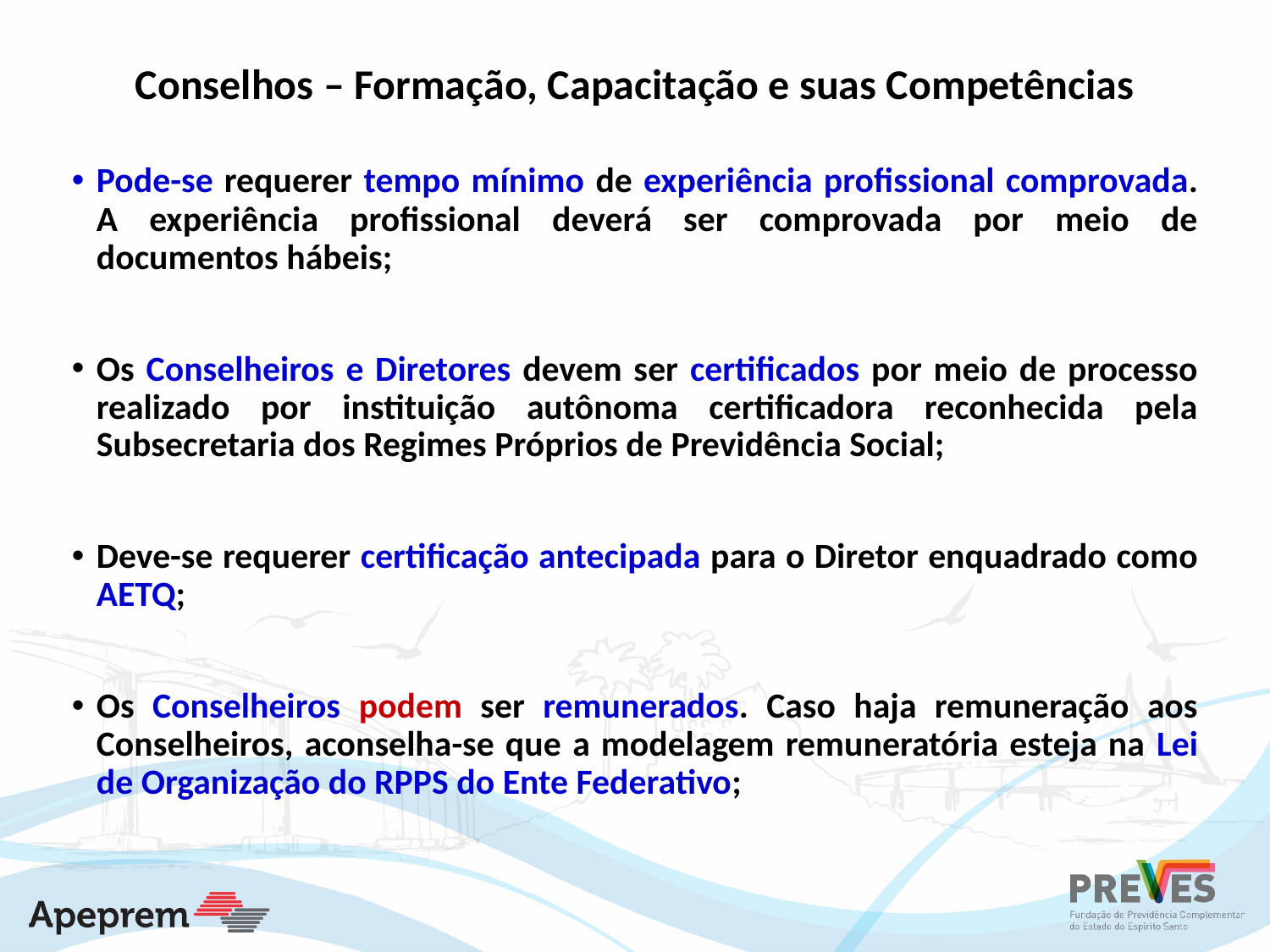

Conselhos – Formação, Capacitação e suas Competências

Pode-se requerer tempo mínimo de experiência profissional comprovada. A experiência profissional deverá ser comprovada por meio de documentos hábeis;

Os Conselheiros e Diretores devem ser certificados por meio de processo realizado por instituição autônoma certificadora reconhecida pela Subsecretaria dos Regimes Próprios de Previdência Social;

Deve-se requerer certificação antecipada para o Diretor enquadrado como AETQ;

Os Conselheiros podem ser remunerados. Caso haja remuneração aos Conselheiros, aconselha-se que a modelagem remuneratória esteja na Lei de Organização do RPPS do Ente Federativo;